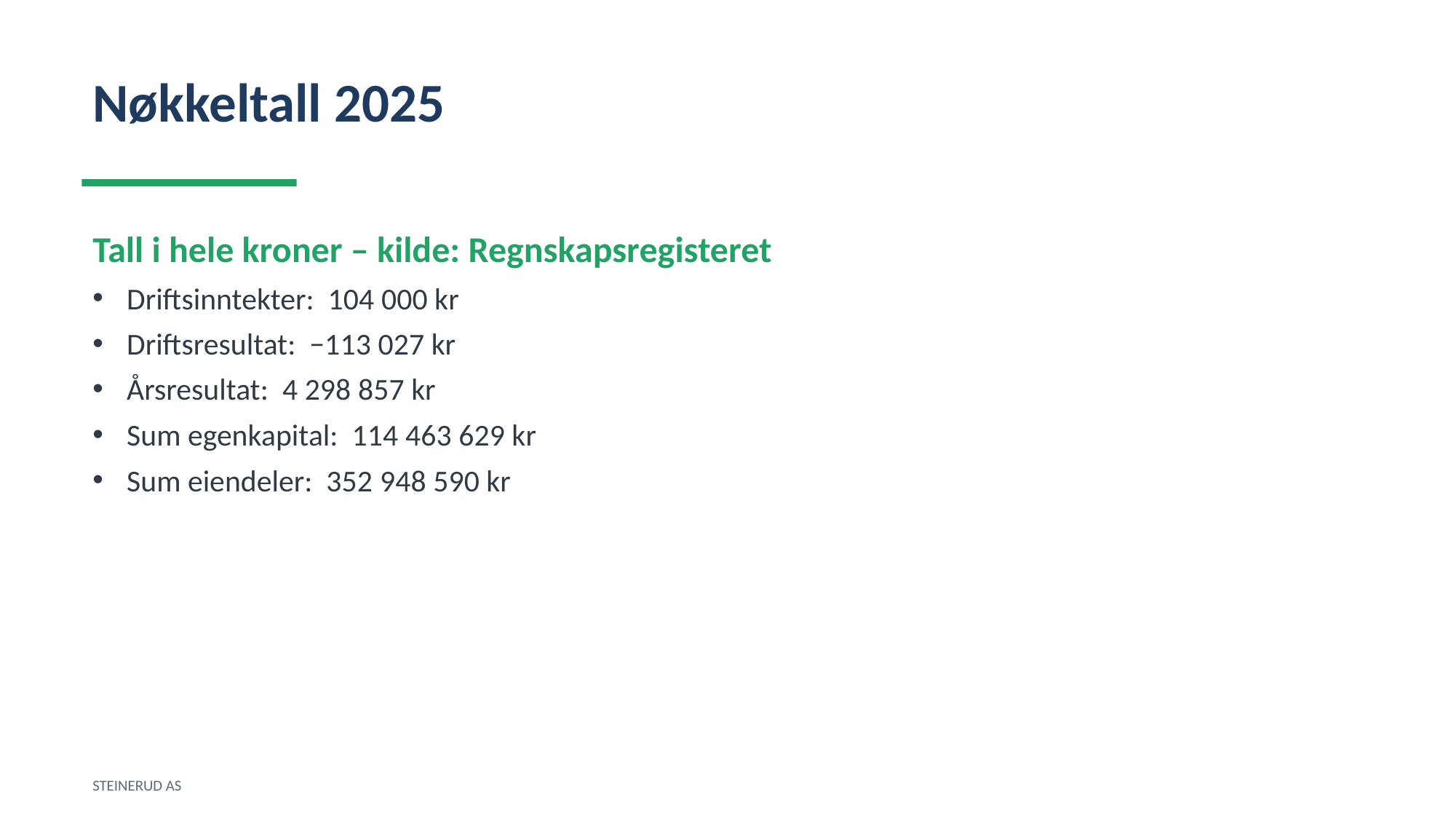

Nøkkeltall 2025

Tall i hele kroner – kilde: Regnskapsregisteret
Driftsinntekter:  104 000 kr
Driftsresultat:  −113 027 kr
Årsresultat:  4 298 857 kr
Sum egenkapital:  114 463 629 kr
Sum eiendeler:  352 948 590 kr
STEINERUD AS